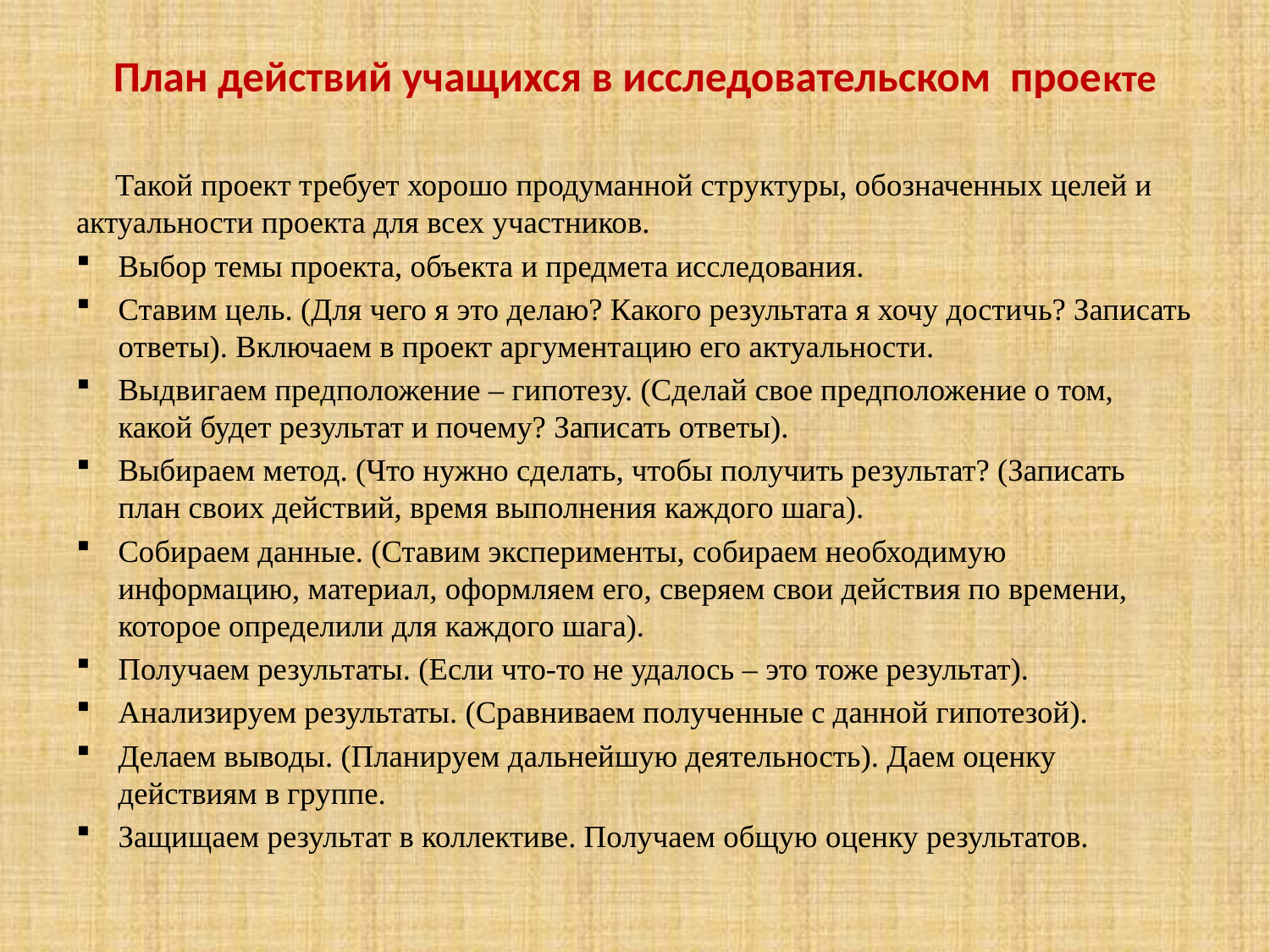

# План действий учащихся в исследовательском  проекте
     Такой проект требует хорошо продуманной структуры, обозначенных целей и актуальности проекта для всех участников.
Выбор темы проекта, объекта и предмета исследования.
Ставим цель. (Для чего я это делаю? Какого результата я хочу достичь? Записать ответы). Включаем в проект аргументацию его актуальности.
Выдвигаем предположение – гипотезу. (Сделай свое предположение о том, какой будет результат и почему? Записать ответы).
Выбираем метод. (Что нужно сделать, чтобы получить результат? (Записать план своих действий, время выполнения каждого шага).
Собираем данные. (Ставим эксперименты, собираем необходимую информацию, материал, оформляем его, сверяем свои действия по времени, которое определили для каждого шага).
Получаем результаты. (Если что-то не удалось – это тоже результат).
Анализируем результаты. (Сравниваем полученные с данной гипотезой).
Делаем выводы. (Планируем дальнейшую деятельность). Даем оценку действиям в группе.
Защищаем результат в коллективе. Получаем общую оценку результатов.